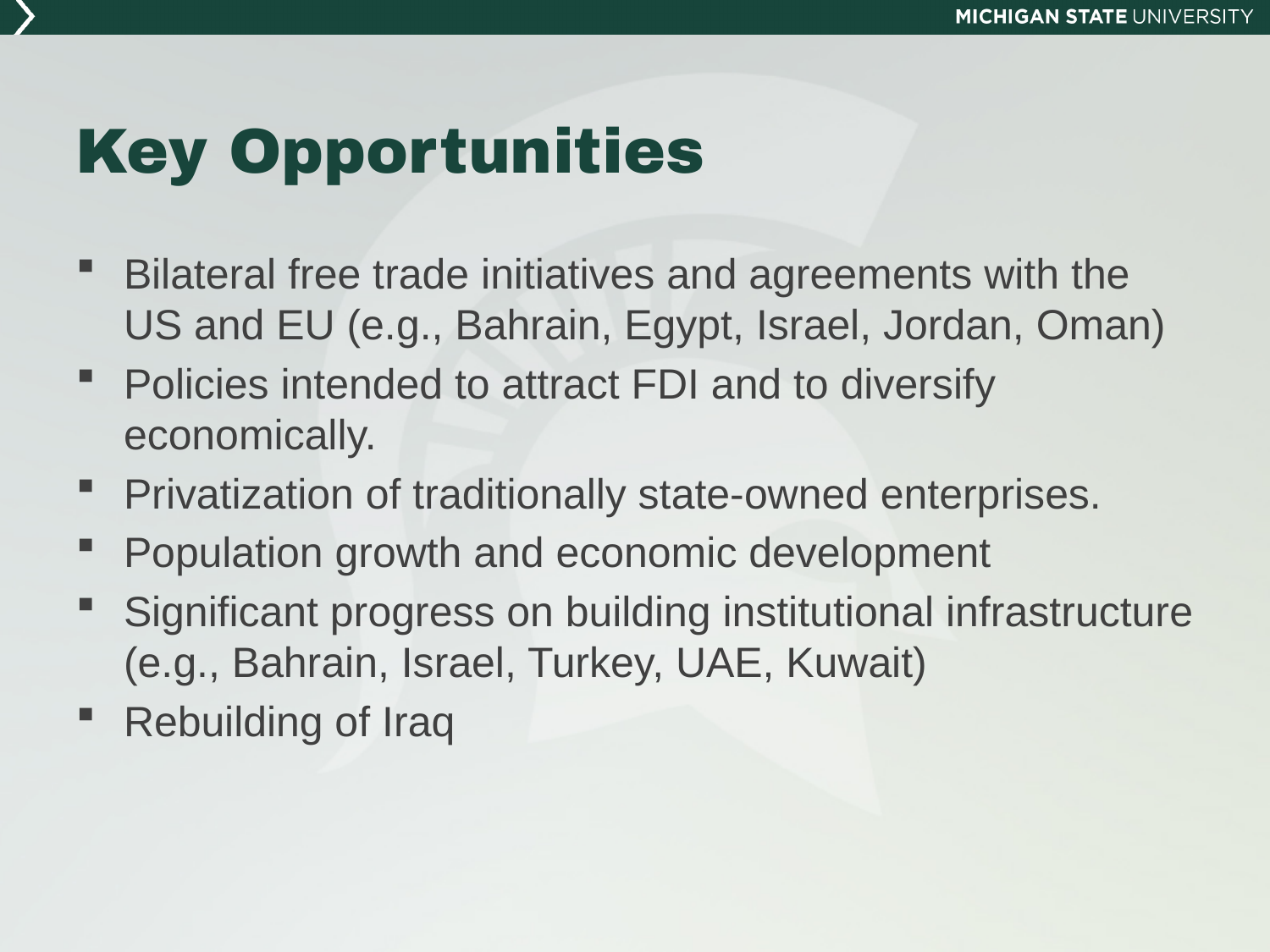

# Key Opportunities
Bilateral free trade initiatives and agreements with the US and EU (e.g., Bahrain, Egypt, Israel, Jordan, Oman)
Policies intended to attract FDI and to diversify economically.
Privatization of traditionally state-owned enterprises.
Population growth and economic development
Significant progress on building institutional infrastructure (e.g., Bahrain, Israel, Turkey, UAE, Kuwait)
Rebuilding of Iraq